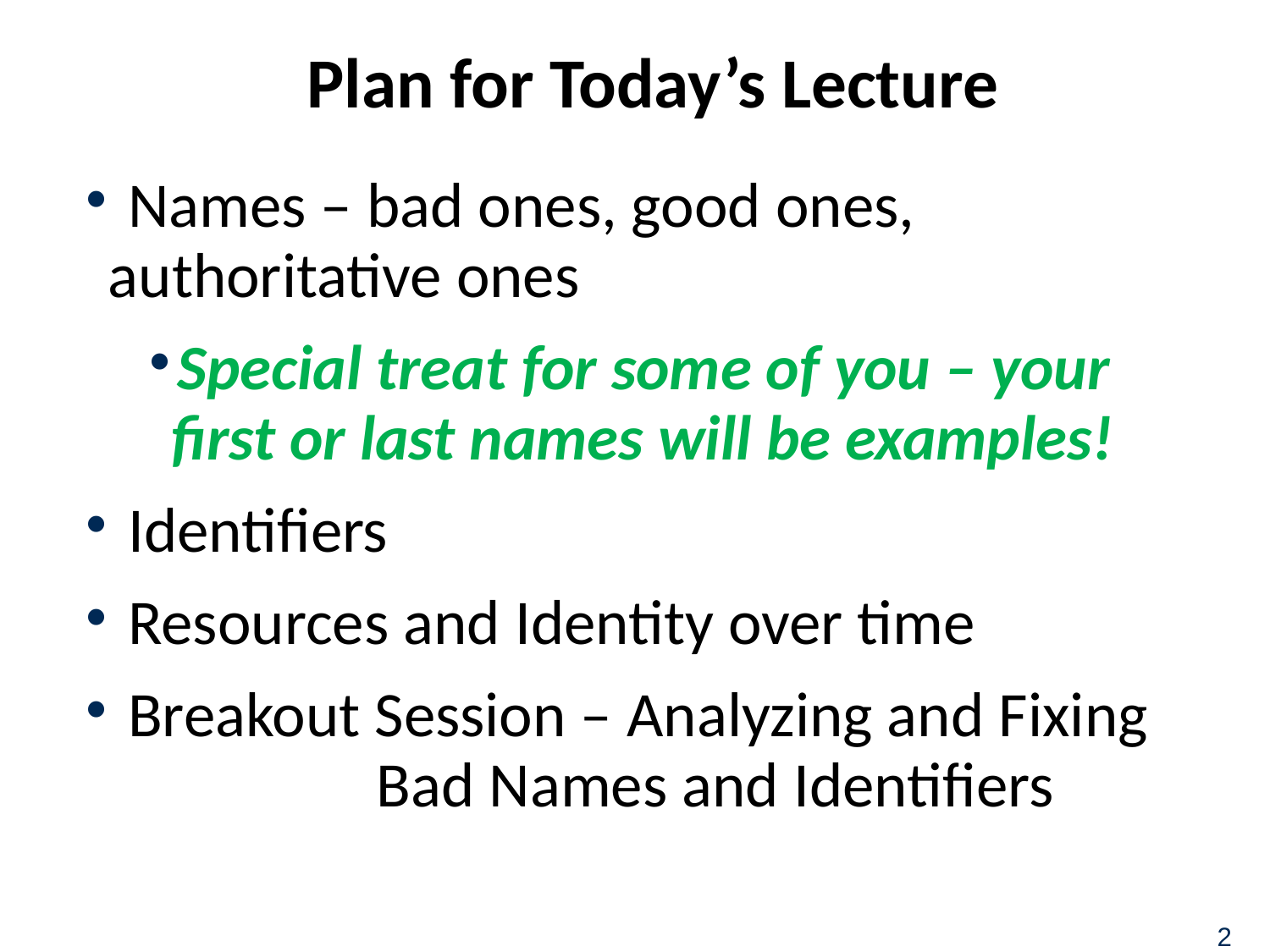

# Plan for Today’s Lecture

 Names – bad ones, good ones, 	authoritative ones
Special treat for some of you – your first or last names will be examples!
 Identifiers
 Resources and Identity over time
 Breakout Session – Analyzing and Fixing		      Bad Names and Identifiers
2